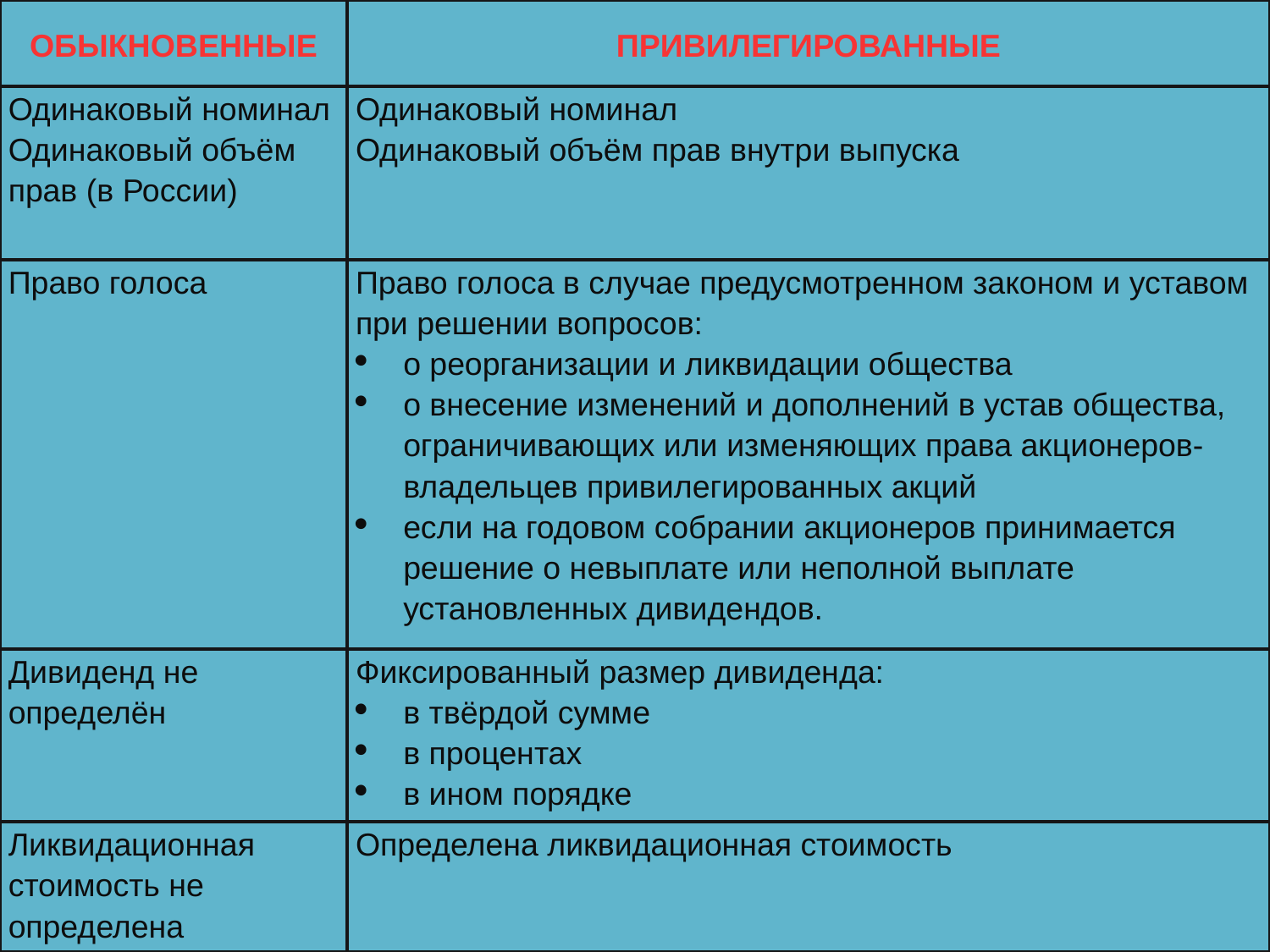

| ОБЫКНОВЕННЫЕ | ПРИВИЛЕГИРОВАННЫЕ |
| --- | --- |
| Одинаковый номинал Одинаковый объём прав (в России) | Одинаковый номинал Одинаковый объём прав внутри выпуска |
| Право голоса | Право голоса в случае предусмотренном законом и уставом при решении вопросов: о реорганизации и ликвидации общества о внесение изменений и дополнений в устав общества, ограничивающих или изменяющих права акционеров-владельцев привилегированных акций если на годовом собрании акционеров принимается решение о невыплате или неполной выплате установленных дивидендов. |
| Дивиденд не определён | Фиксированный размер дивиденда: в твёрдой сумме в процентах в ином порядке |
| Ликвидационная стоимость не определена | Определена ликвидационная стоимость |